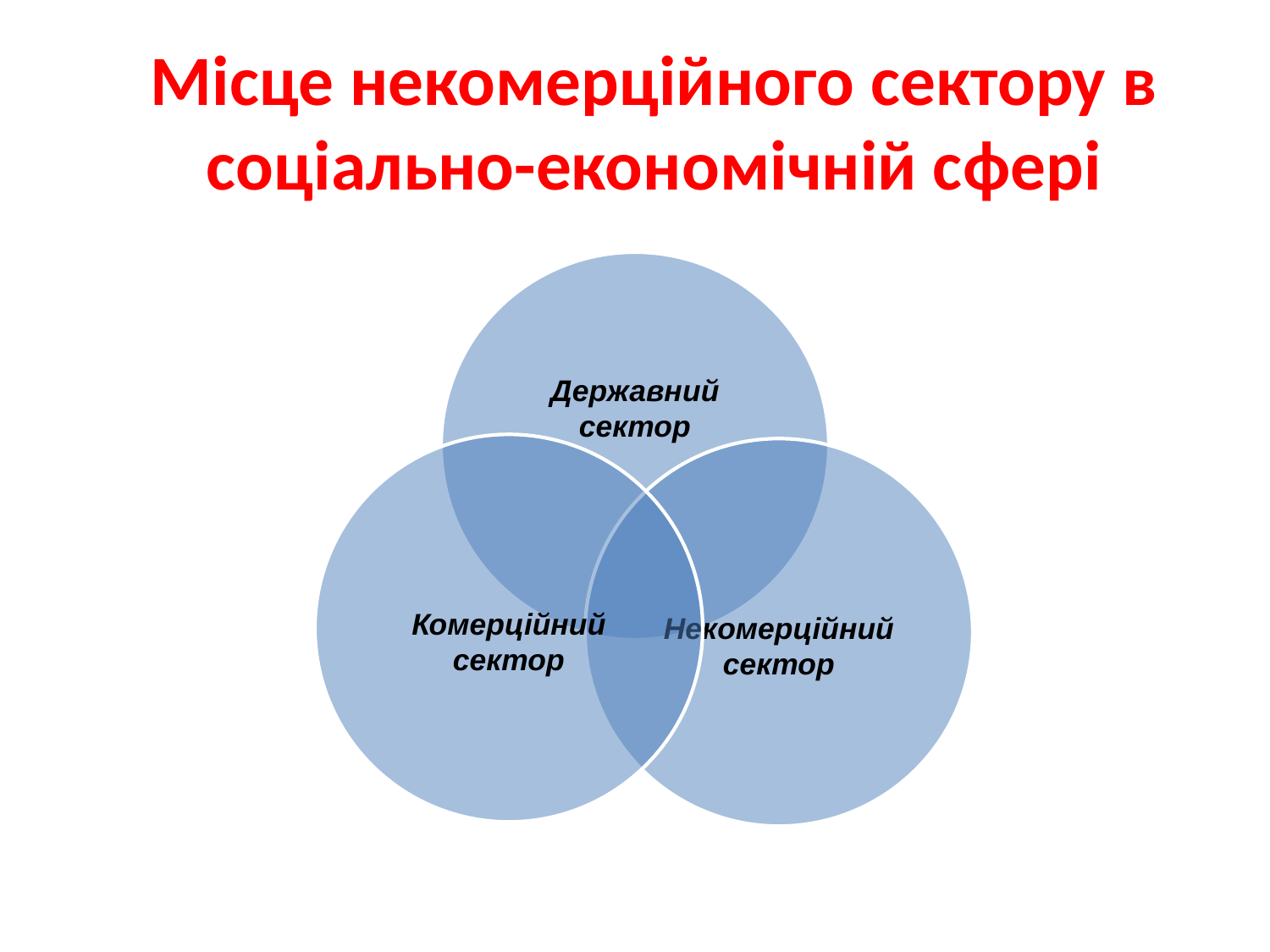

# Місце некомерційного сектору в соціально-економічній сфері
Державний сектор
Некомерційний сектор
Комерційний сектор